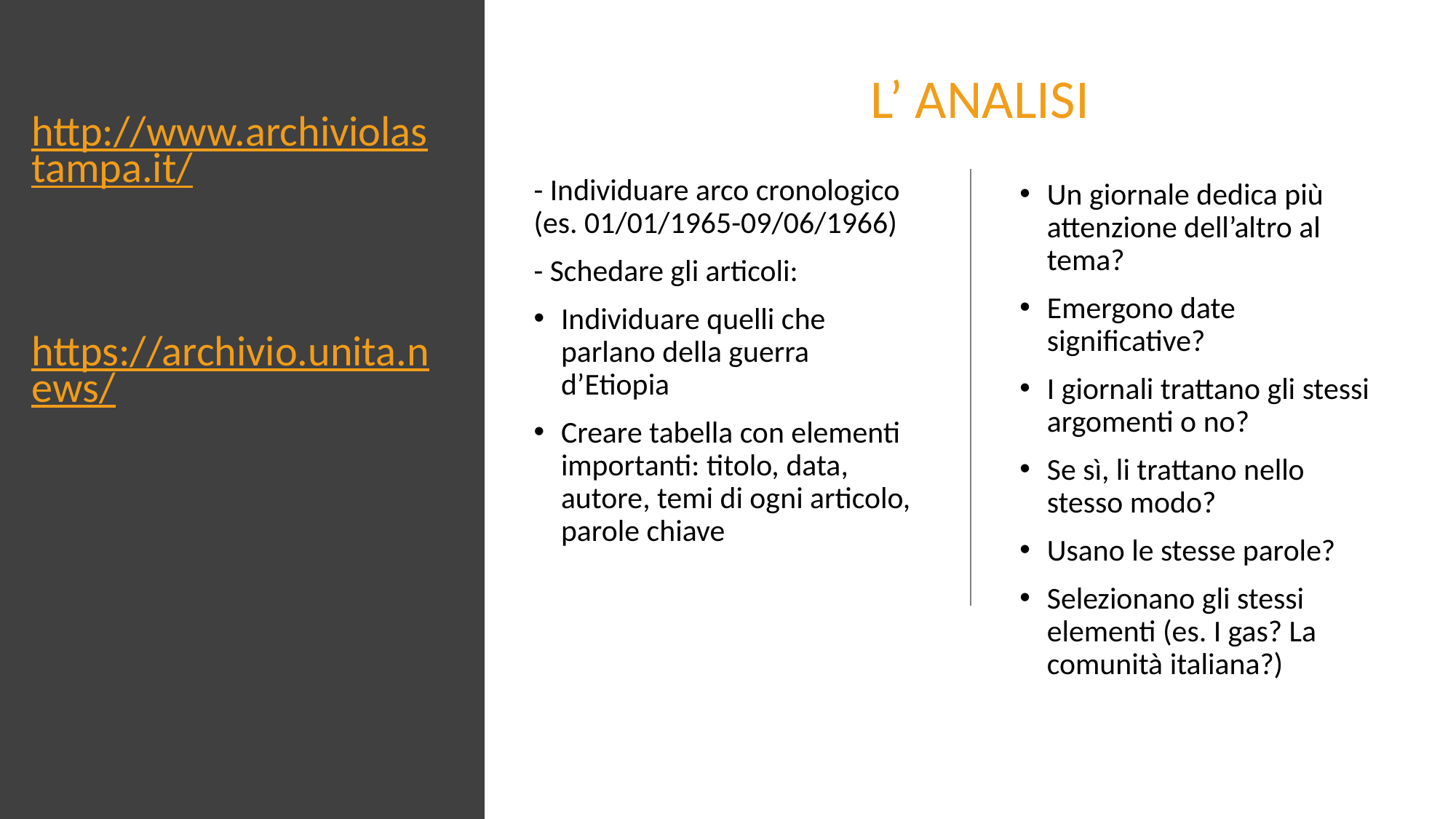

# http://www.archiviolastampa.it/ https://archivio.unita.news/
L’ ANALISI
- Individuare arco cronologico (es. 01/01/1965-09/06/1966)
- Schedare gli articoli:
Individuare quelli che parlano della guerra d’Etiopia
Creare tabella con elementi importanti: titolo, data, autore, temi di ogni articolo, parole chiave
Un giornale dedica più attenzione dell’altro al tema?
Emergono date significative?
I giornali trattano gli stessi argomenti o no?
Se sì, li trattano nello stesso modo?
Usano le stesse parole?
Selezionano gli stessi elementi (es. I gas? La comunità italiana?)